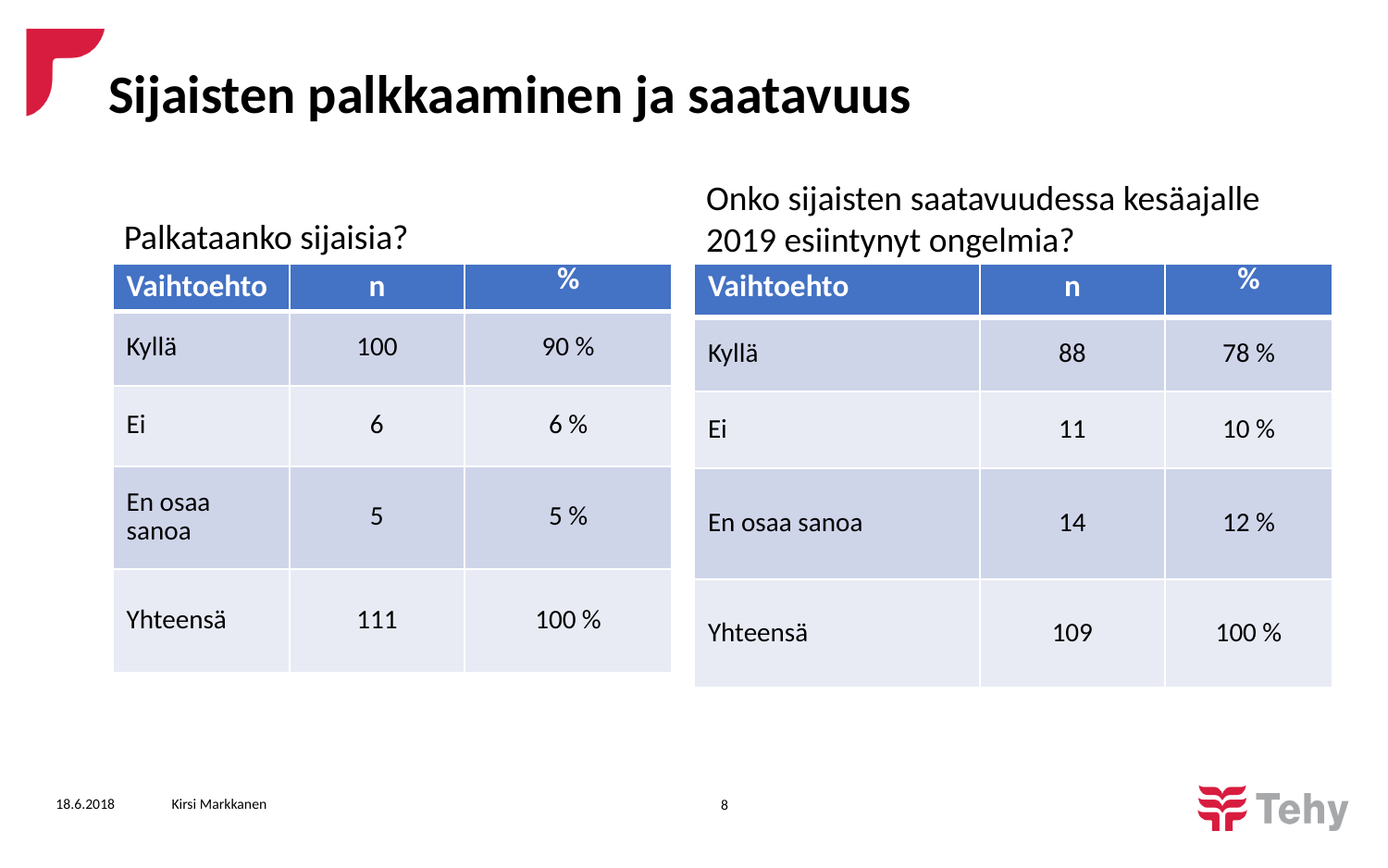

# Sijaisten palkkaaminen ja saatavuus

Onko sijaisten saatavuudessa kesäajalle 2019 esiintynyt ongelmia?
Palkataanko sijaisia?
| Vaihtoehto | n | % |
| --- | --- | --- |
| Kyllä | 100 | 90 % |
| Ei | 6 | 6 % |
| En osaa sanoa | 5 | 5 % |
| Yhteensä | 111 | 100 % |
| Vaihtoehto | n | % |
| --- | --- | --- |
| Kyllä | 88 | 78 % |
| Ei | 11 | 10 % |
| En osaa sanoa | 14 | 12 % |
| Yhteensä | 109 | 100 % |
18.6.2018
Kirsi Markkanen
8